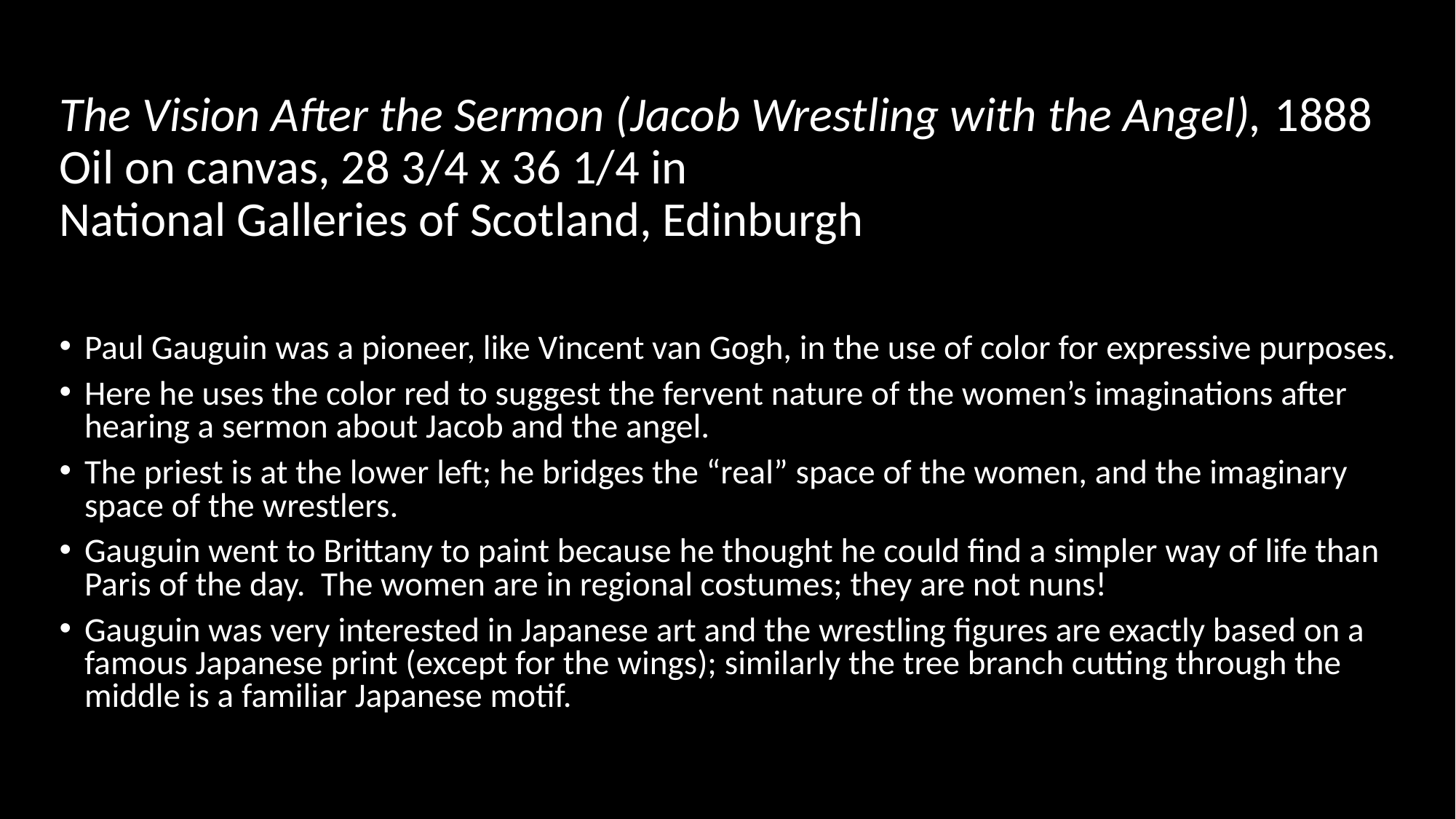

# The Vision After the Sermon (Jacob Wrestling with the Angel), 1888 Oil on canvas, 28 3/4 x 36 1/4 in National Galleries of Scotland, Edinburgh
Paul Gauguin was a pioneer, like Vincent van Gogh, in the use of color for expressive purposes.
Here he uses the color red to suggest the fervent nature of the women’s imaginations after hearing a sermon about Jacob and the angel.
The priest is at the lower left; he bridges the “real” space of the women, and the imaginary space of the wrestlers.
Gauguin went to Brittany to paint because he thought he could find a simpler way of life than Paris of the day.  The women are in regional costumes; they are not nuns!
Gauguin was very interested in Japanese art and the wrestling figures are exactly based on a famous Japanese print (except for the wings); similarly the tree branch cutting through the middle is a familiar Japanese motif.